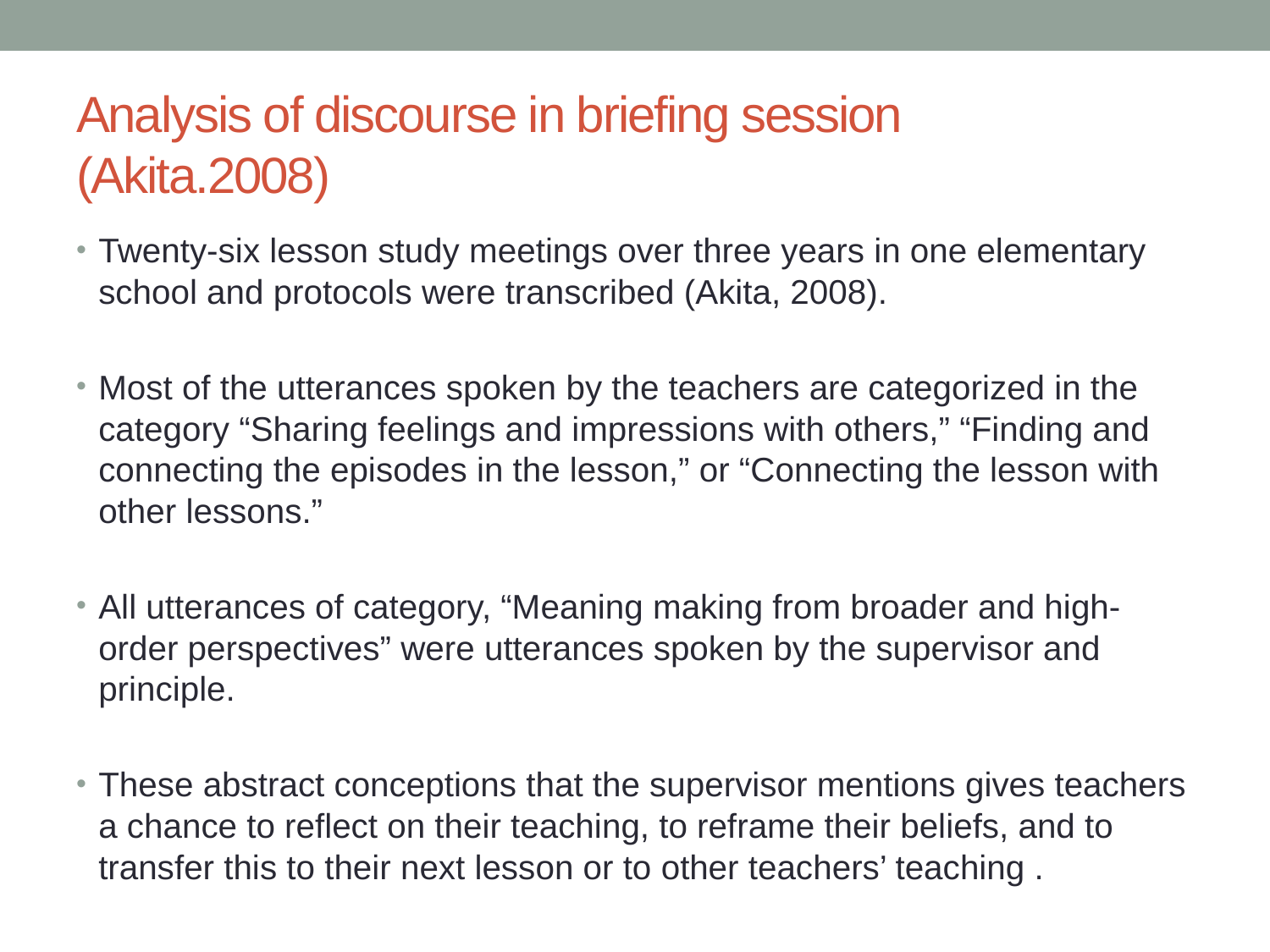

# Analysis of discourse in briefing session (Akita.2008)
Twenty-six lesson study meetings over three years in one elementary school and protocols were transcribed (Akita, 2008).

Most of the utterances spoken by the teachers are categorized in the category “Sharing feelings and impressions with others,” “Finding and connecting the episodes in the lesson,” or “Connecting the lesson with other lessons.”

All utterances of category, “Meaning making from broader and high-order perspectives” were utterances spoken by the supervisor and principle.

These abstract conceptions that the supervisor mentions gives teachers a chance to reflect on their teaching, to reframe their beliefs, and to transfer this to their next lesson or to other teachers’ teaching .